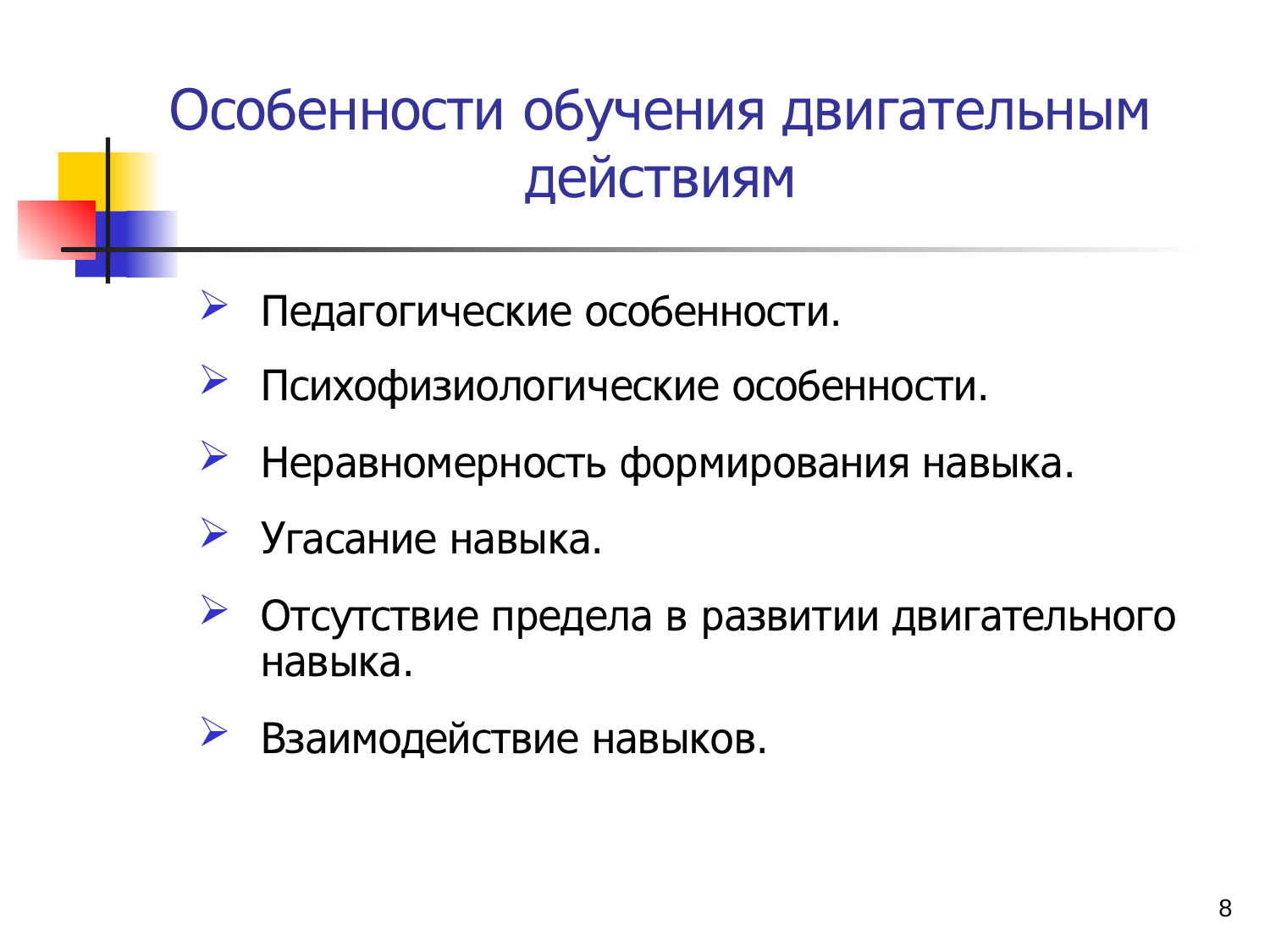

Особенности обучения двигательным действиям

Педагогические особенности.

Психофизиологические особенности.

Неравномерность формирования навыка.

Угасание навыка.

Отсутствие предела в развитии двигательного навыка.

Взаимодействие навыков.
8